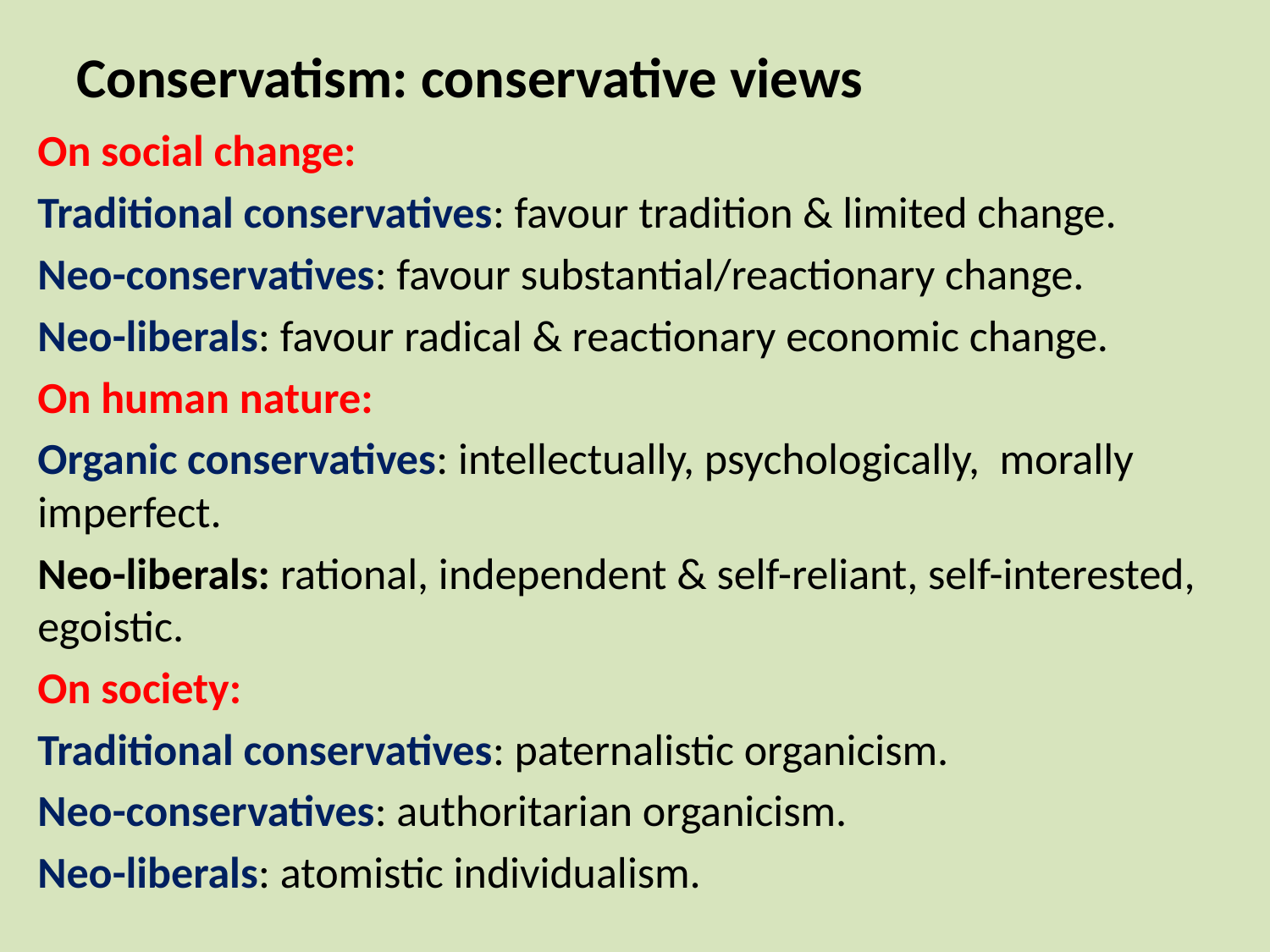

# Conservatism: conservative views
On social change:
Traditional conservatives: favour tradition & limited change.
Neo-conservatives: favour substantial/reactionary change.
Neo-liberals: favour radical & reactionary economic change.
On human nature:
Organic conservatives: intellectually, psychologically,  morally  imperfect.
Neo-liberals: rational, independent & self-reliant, self-interested, egoistic.
On society:
Traditional conservatives: paternalistic organicism.
Neo-conservatives: authoritarian organicism.
Neo-liberals: atomistic individualism.